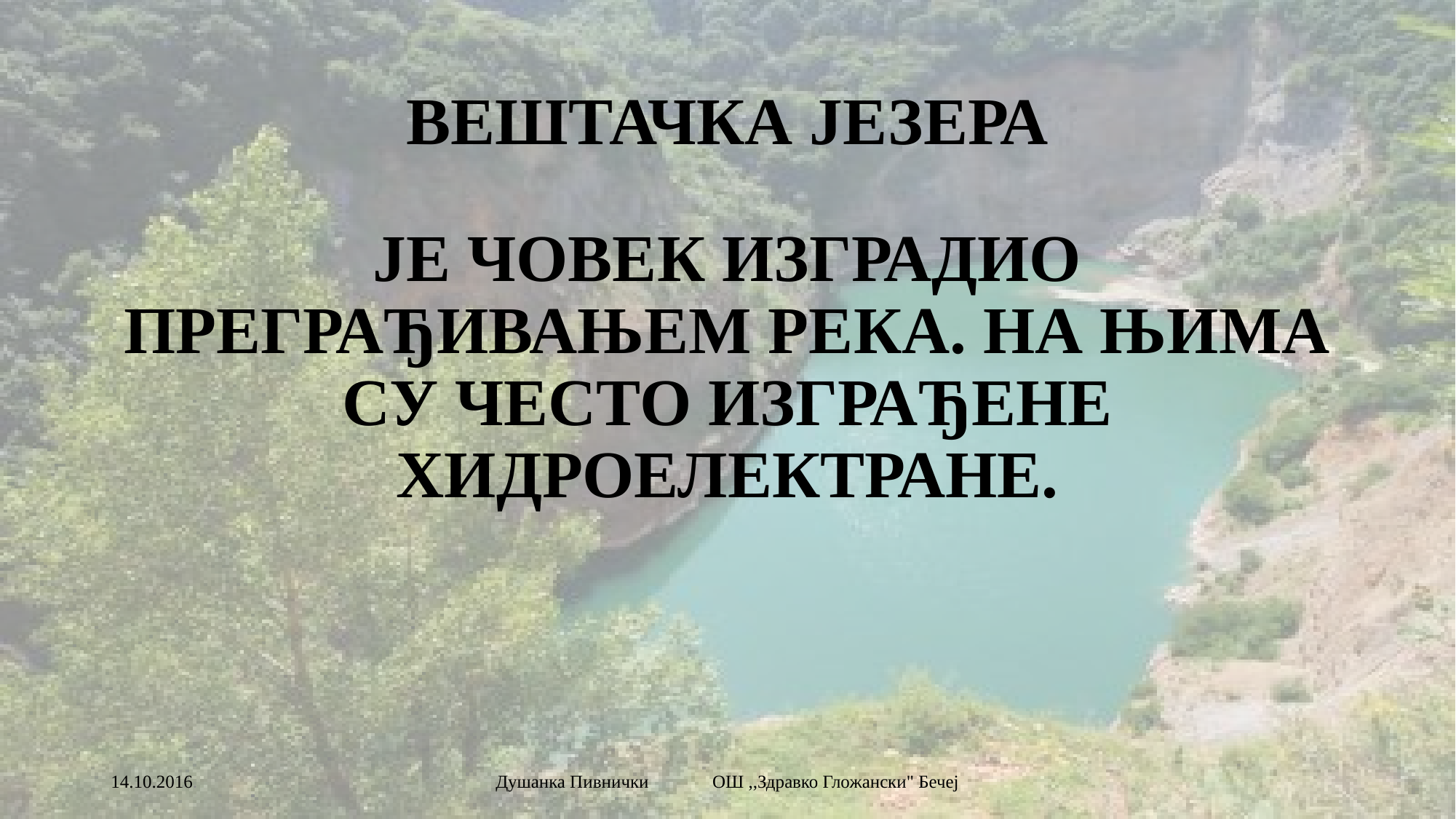

# ВЕШТАЧКА ЈЕЗЕРА
ЈЕ ЧОВЕК ИЗГРАДИО ПРЕГРАЂИВАЊЕМ РЕКА. НА ЊИМА СУ ЧЕСТО ИЗГРАЂЕНЕ ХИДРОЕЛЕКТРАНЕ.
14.10.2016.
Душанка Пивнички              ОШ ,,Здравко Гложански" Бечеј